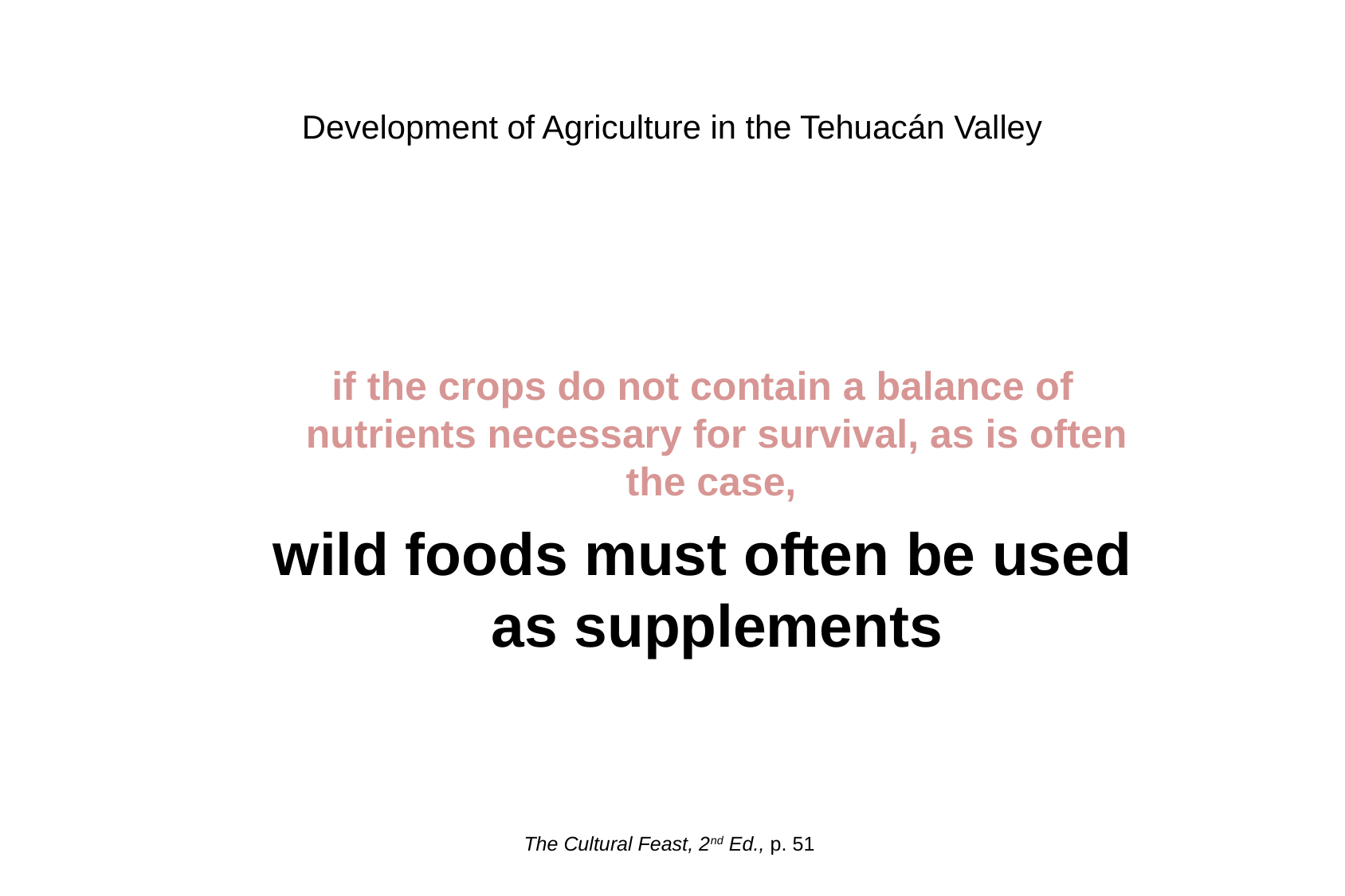

Development of Agriculture in the Tehuacán Valley
if the crops do not contain a balance of nutrients necessary for survival, as is often the case,
wild foods must often be used as supplements
The Cultural Feast, 2nd Ed., p. 51